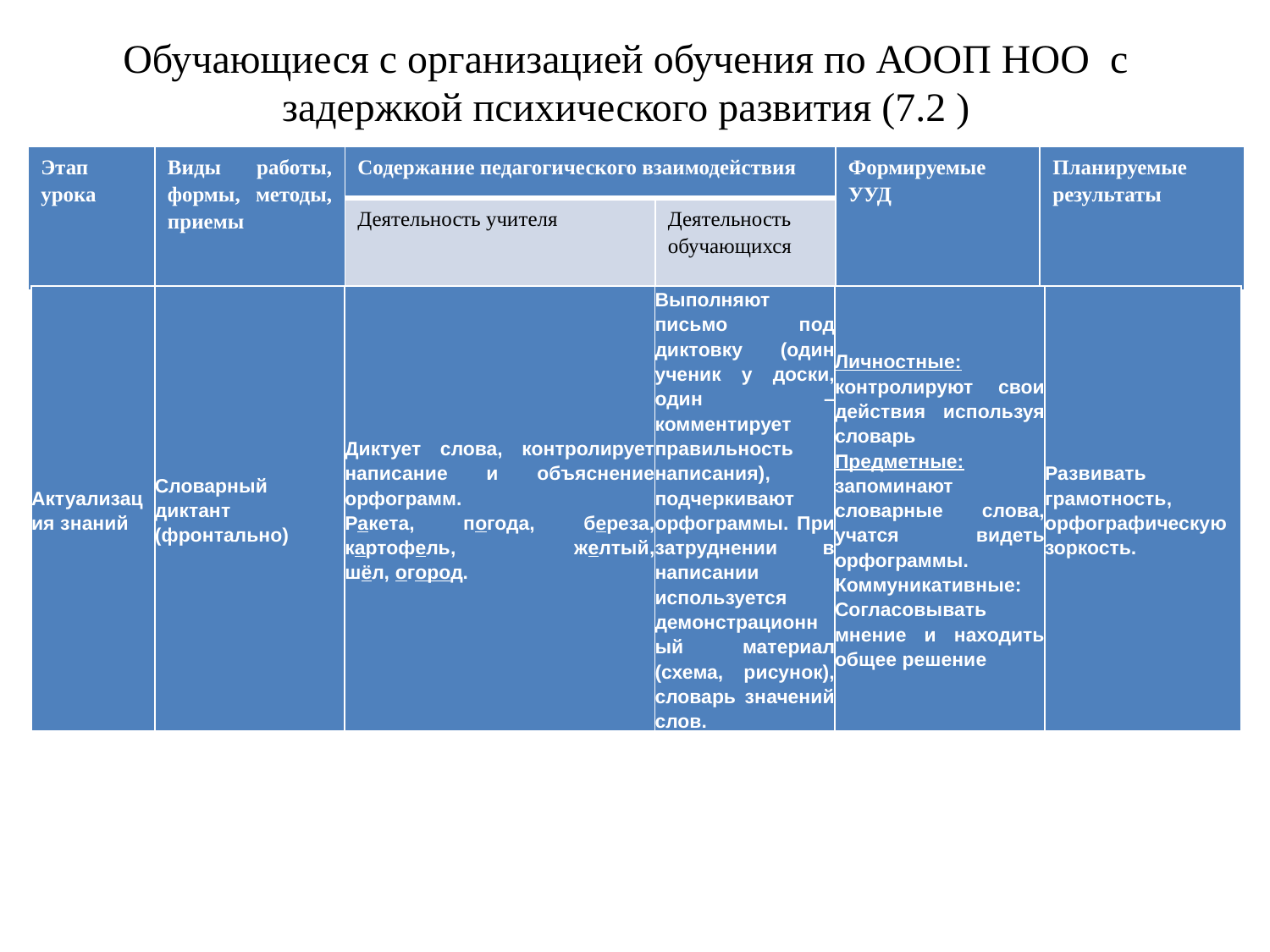

Обучающиеся с организацией обучения по АООП НОО  с задержкой психического развития (7.2 )
| Этап урока | Виды работы, формы, методы, приемы | Содержание педагогического взаимодействия |  | Формируемые УУД | Планируемые результаты |
| --- | --- | --- | --- | --- | --- |
|  |  | Деятельность учителя | Деятельность обучающихся |  |  |
| Актуализация знаний | Словарный диктант (фронтально) | Диктует слова, контролирует написание и объяснение орфограмм. Ракета, погода, береза, картофель, желтый, шёл, огород. | Выполняют письмо под диктовку (один ученик у доски, один – комментирует правильность написания), подчеркивают орфограммы. При затруднении в написании используется демонстрационный материал (схема, рисунок), словарь значений слов. | Личностные: контролируют свои действия используя словарь Предметные: запоминают словарные слова, учатся видеть орфограммы. Коммуникативные: Согласовывать мнение и находить общее решение | Развивать грамотность, орфографическую зоркость. |
| --- | --- | --- | --- | --- | --- |